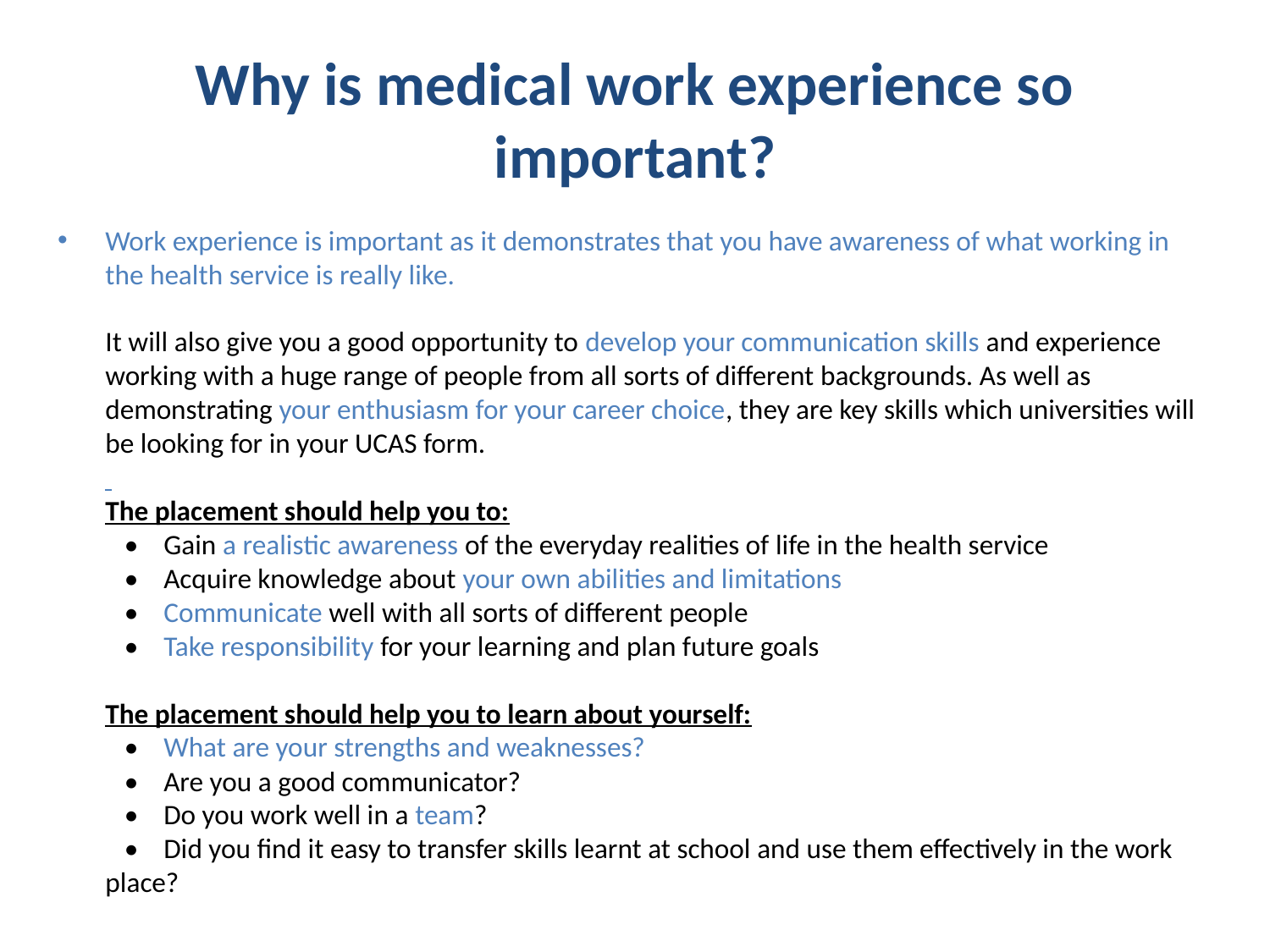

# Why is medical work experience so important?
Work experience is important as it demonstrates that you have awareness of what working in the health service is really like.
 
It will also give you a good opportunity to develop your communication skills and experience working with a huge range of people from all sorts of different backgrounds. As well as demonstrating your enthusiasm for your career choice, they are key skills which universities will be looking for in your UCAS form.
 
The placement should help you to:
   •    Gain a realistic awareness of the everyday realities of life in the health service
   •    Acquire knowledge about your own abilities and limitations
   •    Communicate well with all sorts of different people
   •    Take responsibility for your learning and plan future goals
 
The placement should help you to learn about yourself:
   •    What are your strengths and weaknesses?
   •    Are you a good communicator?
   •    Do you work well in a team?
   •    Did you find it easy to transfer skills learnt at school and use them effectively in the work place?